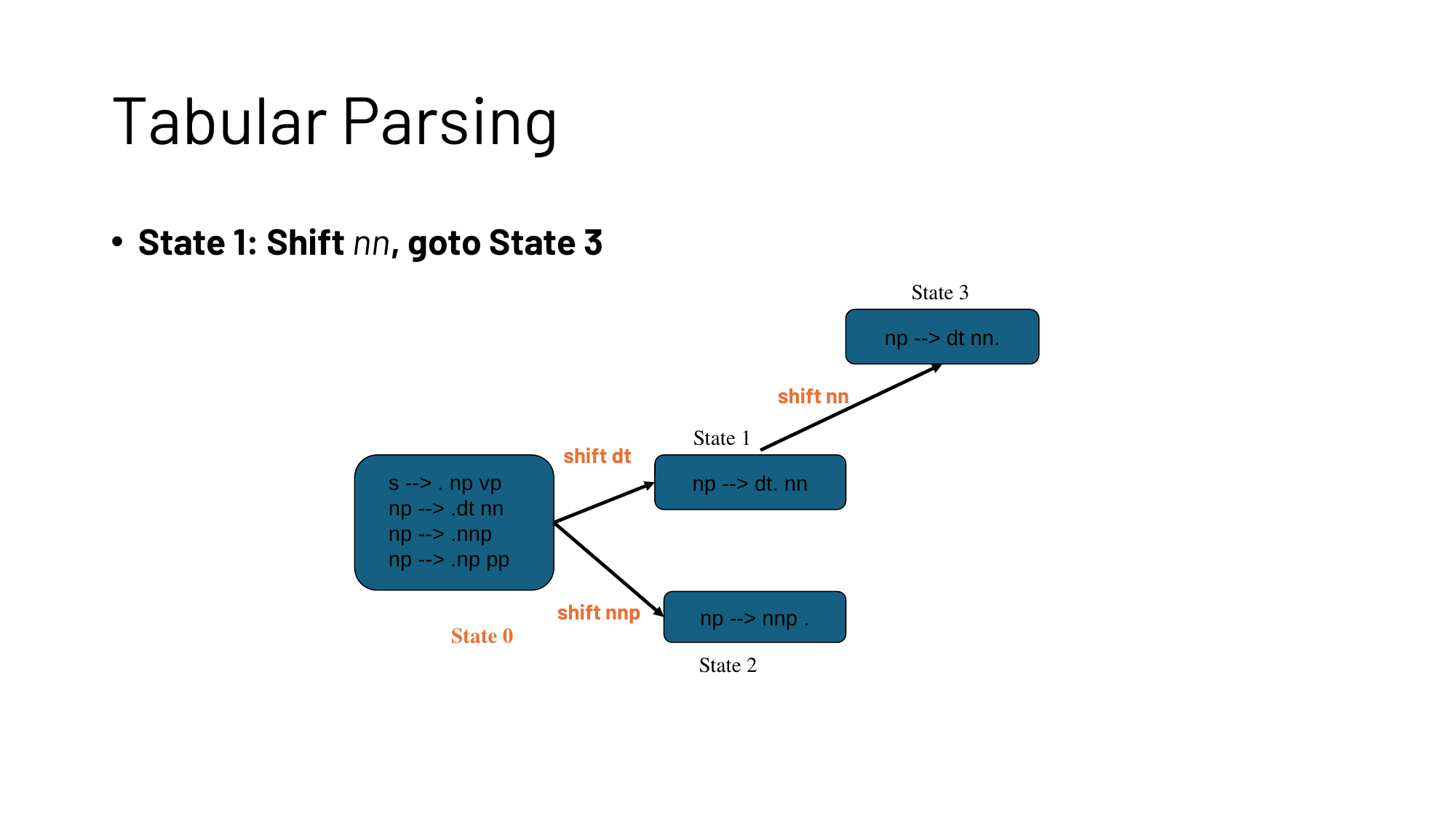

# Tabular Parsing
State 1: Shift nn, goto State 3
State 3
np --> dt nn.
shift nn
State 1
shift dt
np --> dt. nn

s --> . np vp
np --> .dt nn
np --> .nnp
np --> .np pp
np --> nnp .
shift nnp
State 0
State 2